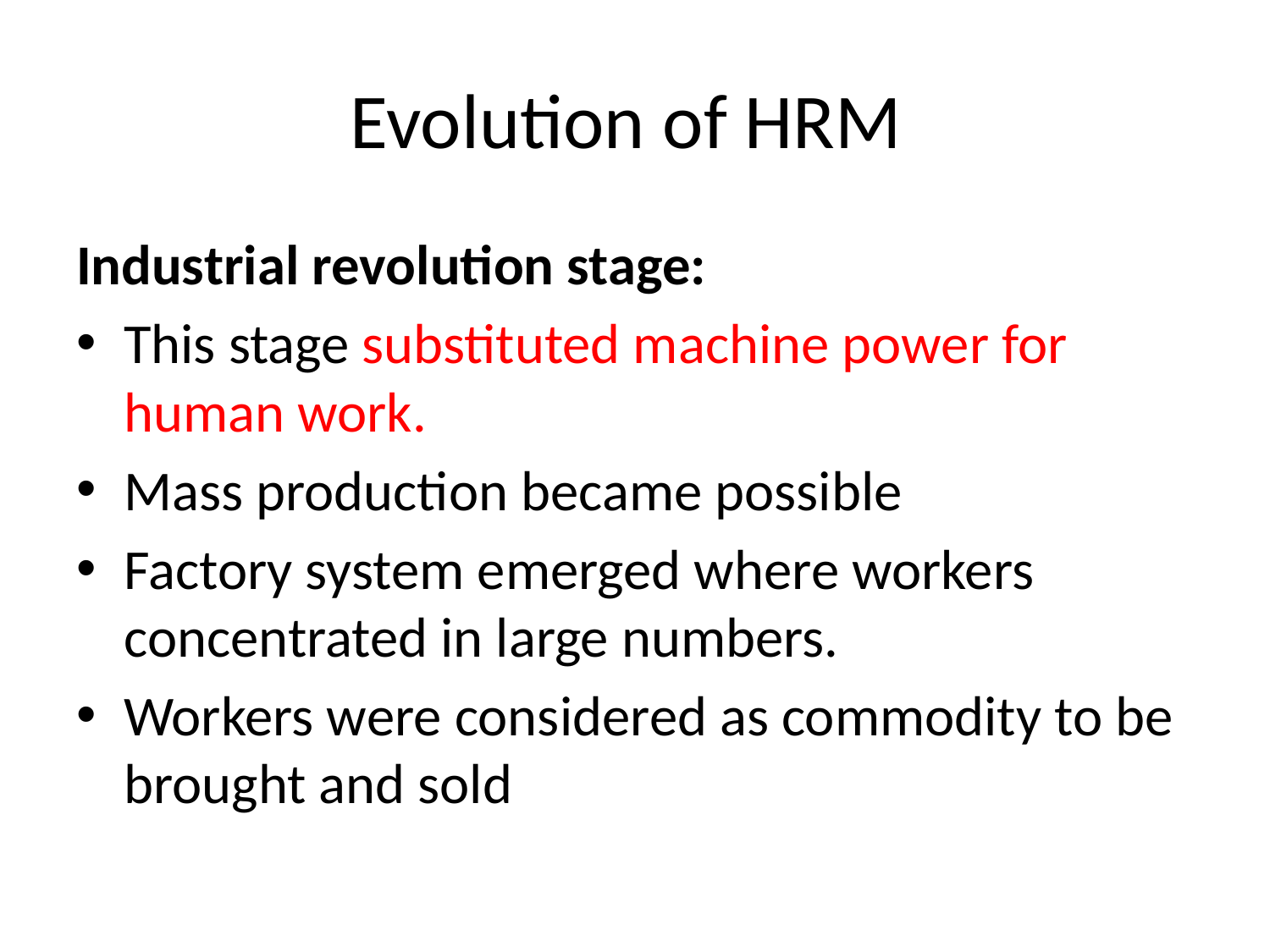

# Evolution of HRM
Industrial revolution stage:
This stage substituted machine power for human work.
Mass production became possible
Factory system emerged where workers concentrated in large numbers.
Workers were considered as commodity to be brought and sold